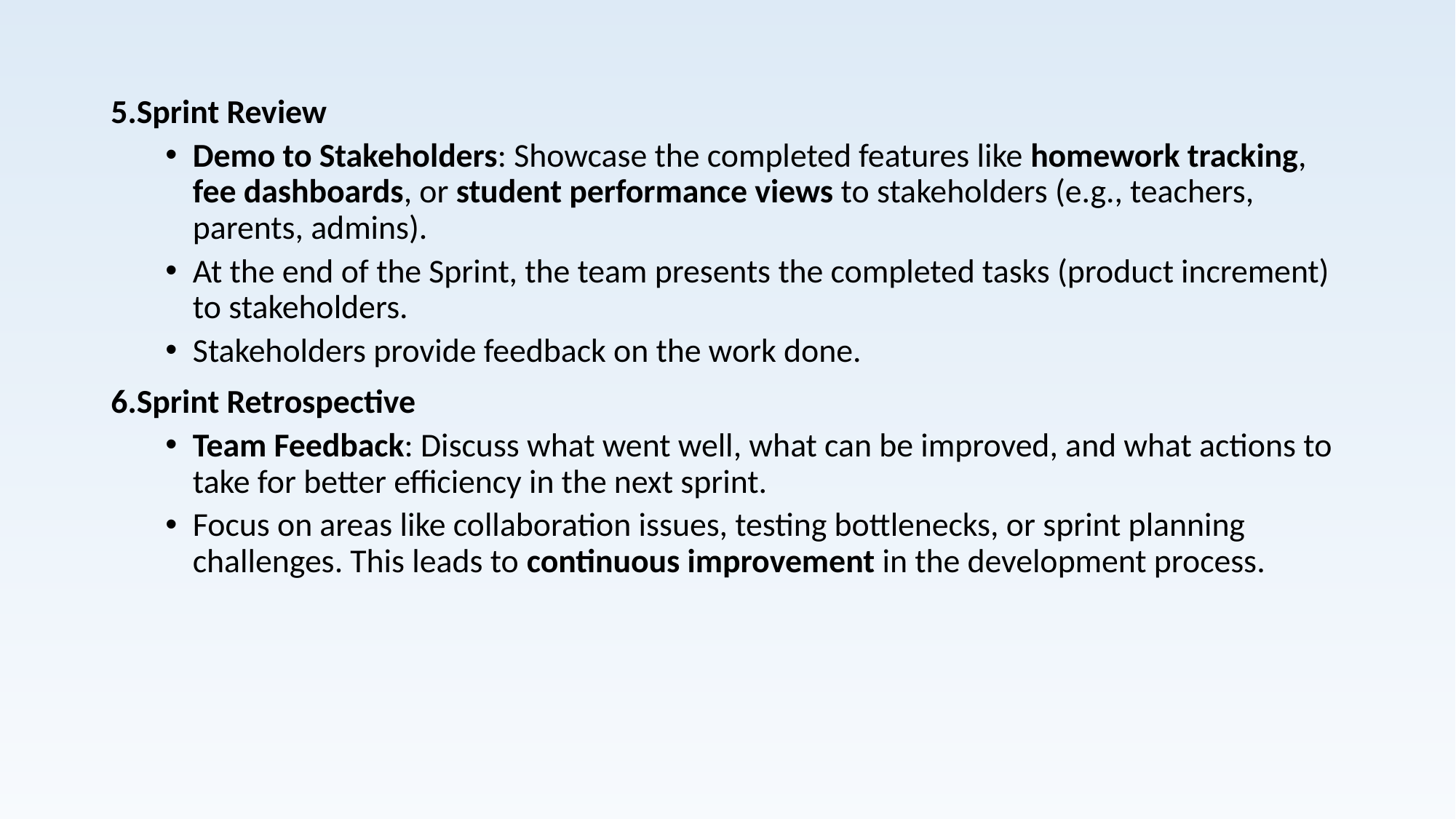

5.Sprint Review
Demo to Stakeholders: Showcase the completed features like homework tracking, fee dashboards, or student performance views to stakeholders (e.g., teachers, parents, admins).
At the end of the Sprint, the team presents the completed tasks (product increment) to stakeholders.
Stakeholders provide feedback on the work done.
6.Sprint Retrospective
Team Feedback: Discuss what went well, what can be improved, and what actions to take for better efficiency in the next sprint.
Focus on areas like collaboration issues, testing bottlenecks, or sprint planning challenges. This leads to continuous improvement in the development process.